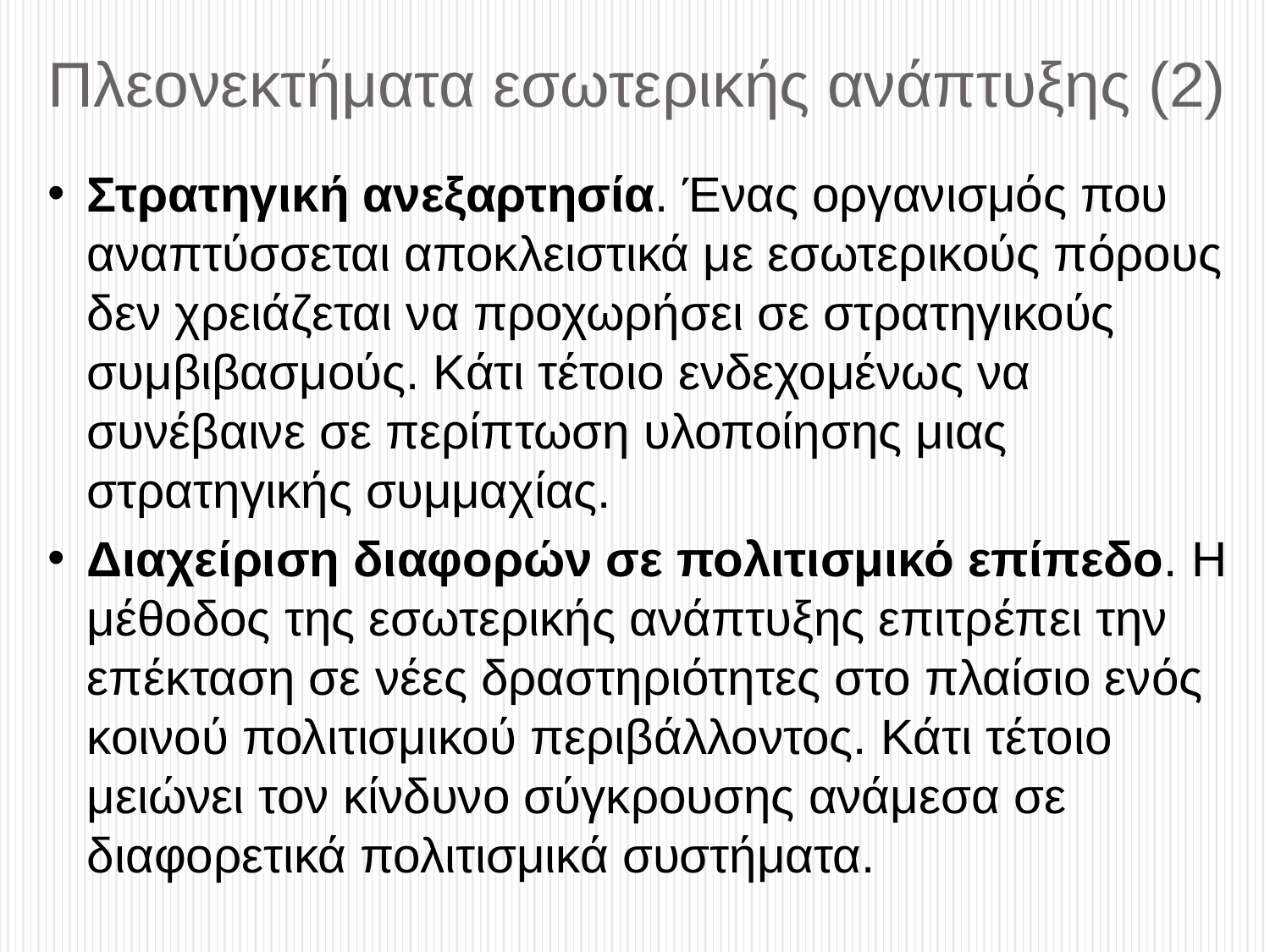

# Πλεονεκτήματα εσωτερικής ανάπτυξης (2)
Στρατηγική ανεξαρτησία. Ένας οργανισμός που αναπτύσσεται αποκλειστικά με εσωτερικούς πόρους δεν χρειάζεται να προχωρήσει σε στρατηγικούς συμβιβασμούς. Κάτι τέτοιο ενδεχομένως να συνέβαινε σε περίπτωση υλοποίησης μιας στρατηγικής συμμαχίας.
Διαχείριση διαφορών σε πολιτισμικό επίπεδο. Η μέθοδος της εσωτερικής ανάπτυξης επιτρέπει την επέκταση σε νέες δραστηριότητες στο πλαίσιο ενός κοινού πολιτισμικού περιβάλλοντος. Κάτι τέτοιο μειώνει τον κίνδυνο σύγκρουσης ανάμεσα σε διαφορετικά πολιτισμικά συστήματα.